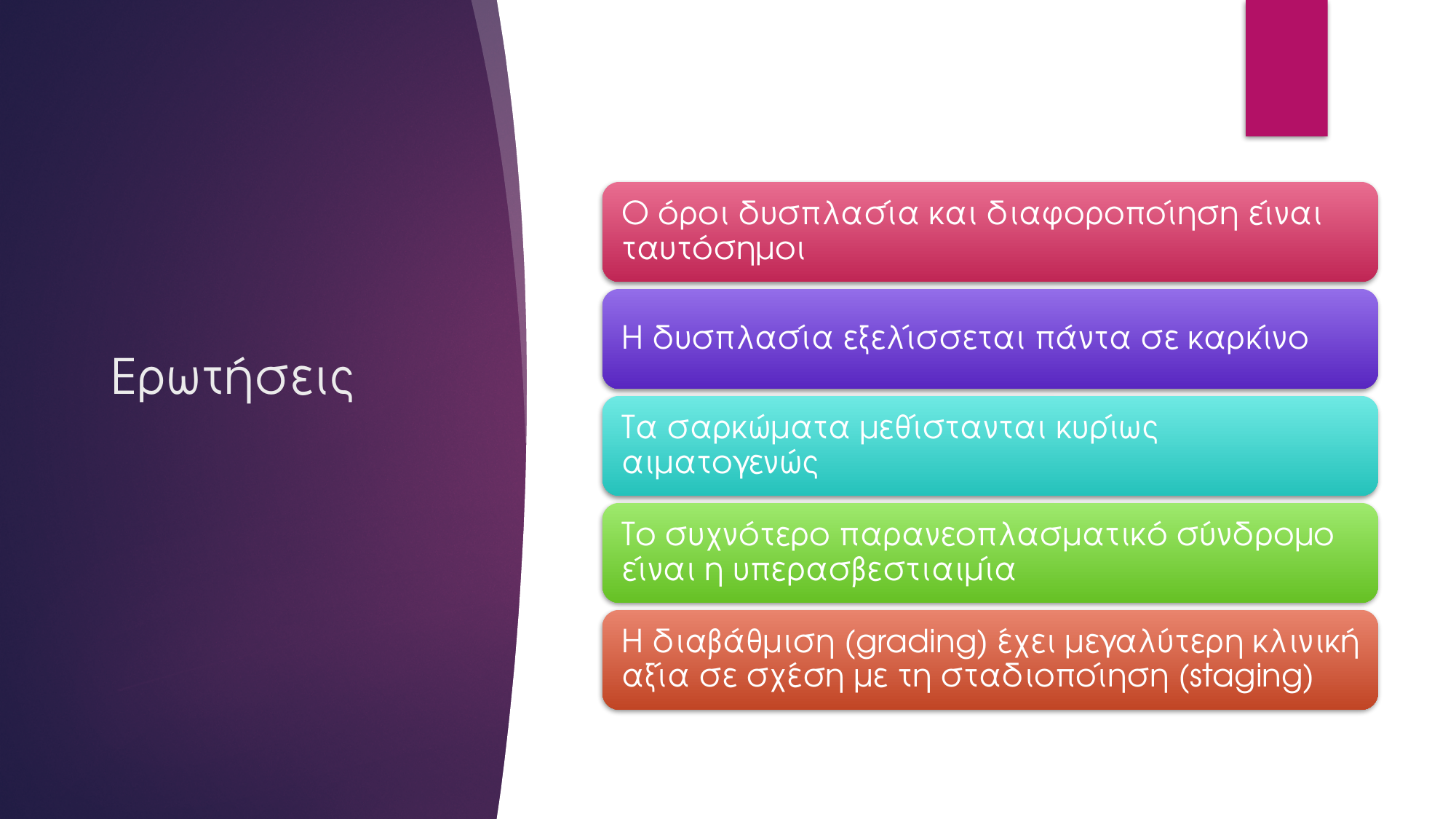

# Ερωτήσεις
Ο όροι δυσπλασία και διαφοροποίηση είναι ταυτόσημοι
Η δυσπλασία εξελίσσεται πάντα σε καρκίνο
Τα σαρκώματα μεθίστανται κυρίως αιματογενώς
Το συχνότερο παρανεοπλασματικό σύνδρομο είναι η υπερασβεστιαιμία
Η διαβάθμιση (grading) έχει μεγαλύτερη κλινική αξία σε σχέση με τη σταδιοποίηση (staging)